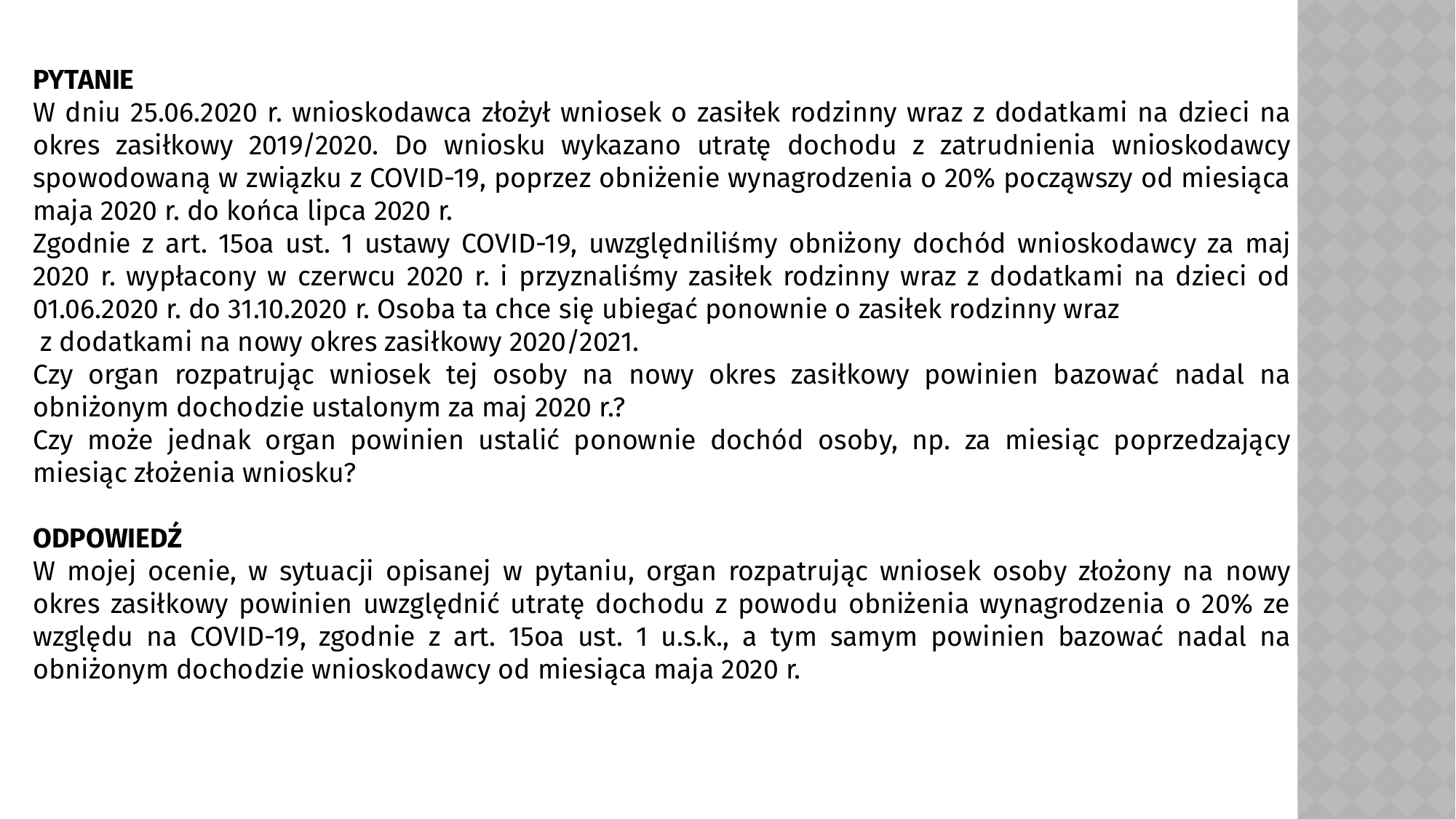

PYTANIE
W dniu 25.06.2020 r. wnioskodawca złożył wniosek o zasiłek rodzinny wraz z dodatkami na dzieci na okres zasiłkowy 2019/2020. Do wniosku wykazano utratę dochodu z zatrudnienia wnioskodawcy spowodowaną w związku z COVID-19, poprzez obniżenie wynagrodzenia o 20% począwszy od miesiąca maja 2020 r. do końca lipca 2020 r.
Zgodnie z art. 15oa ust. 1 ustawy COVID-19, uwzględniliśmy obniżony dochód wnioskodawcy za maj 2020 r. wypłacony w czerwcu 2020 r. i przyznaliśmy zasiłek rodzinny wraz z dodatkami na dzieci od 01.06.2020 r. do 31.10.2020 r. Osoba ta chce się ubiegać ponownie o zasiłek rodzinny wraz                         z dodatkami na nowy okres zasiłkowy 2020/2021.
Czy organ rozpatrując wniosek tej osoby na nowy okres zasiłkowy powinien bazować nadal na obniżonym dochodzie ustalonym za maj 2020 r.?
Czy może jednak organ powinien ustalić ponownie dochód osoby, np. za miesiąc poprzedzający miesiąc złożenia wniosku?

ODPOWIEDŹ
W mojej ocenie, w sytuacji opisanej w pytaniu, organ rozpatrując wniosek osoby złożony na nowy okres zasiłkowy powinien uwzględnić utratę dochodu z powodu obniżenia wynagrodzenia o 20% ze względu na COVID-19, zgodnie z art. 15oa ust. 1 u.s.k., a tym samym powinien bazować nadal na obniżonym dochodzie wnioskodawcy od miesiąca maja 2020 r.